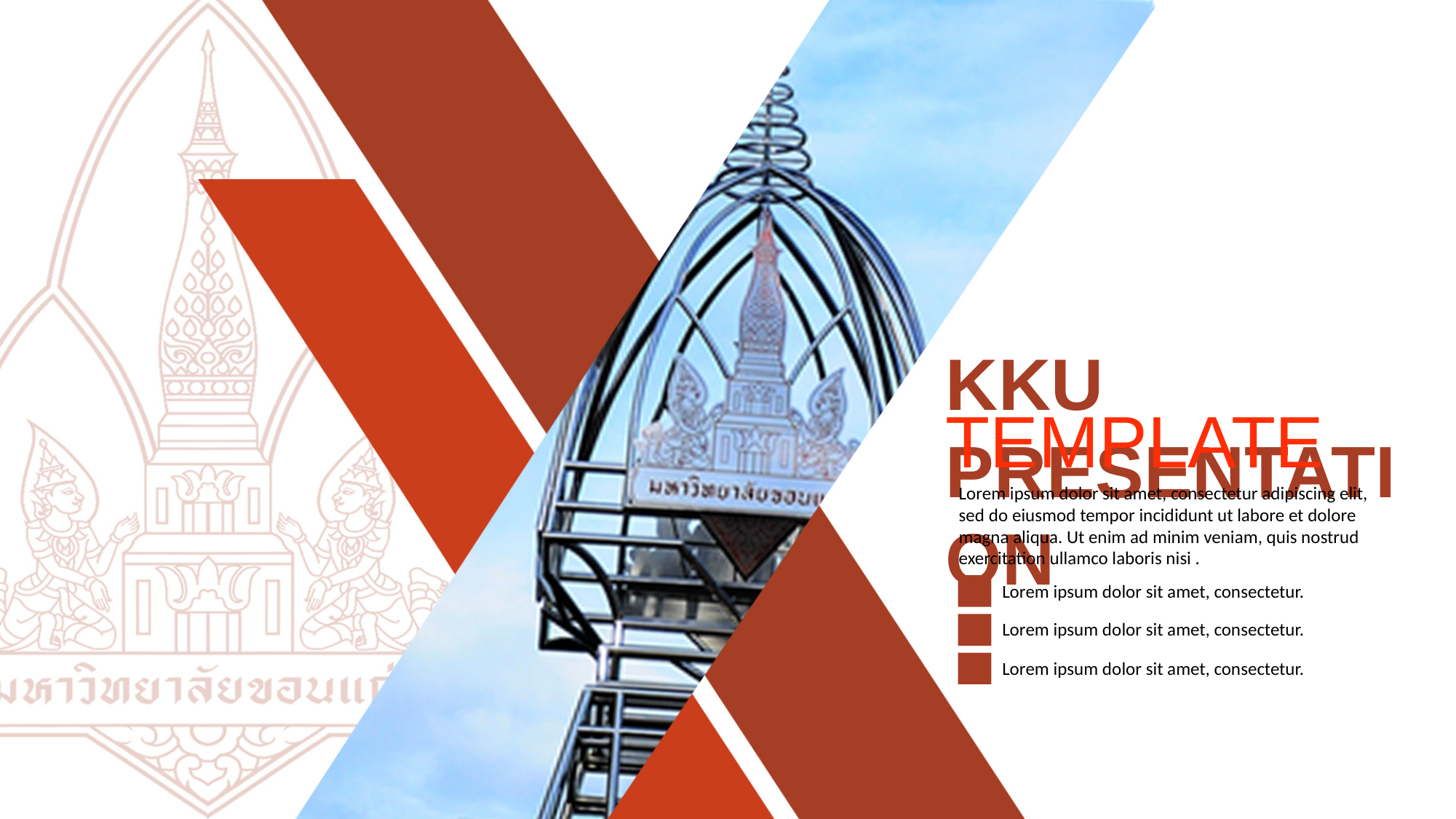

KKU PRESENTATION
TEMPLATE
Lorem ipsum dolor sit amet, consectetur adipiscing elit,
sed do eiusmod tempor incididunt ut labore et dolore
magna aliqua. Ut enim ad minim veniam, quis nostrud
exercitation ullamco laboris nisi .
Lorem ipsum dolor sit amet, consectetur.

Lorem ipsum dolor sit amet, consectetur.

Lorem ipsum dolor sit amet, consectetur.